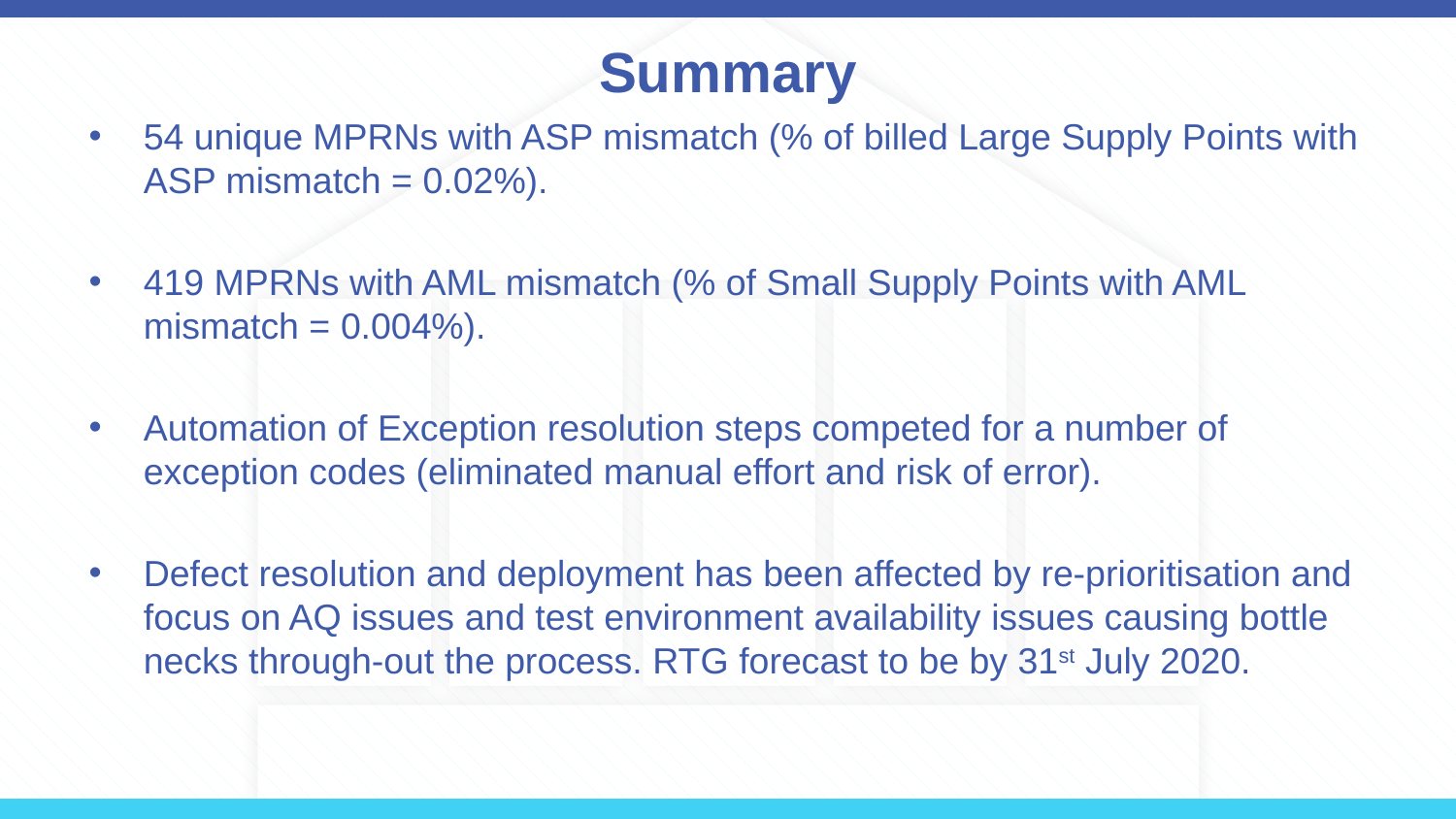

# Summary
54 unique MPRNs with ASP mismatch (% of billed Large Supply Points with ASP mismatch = 0.02%).

419 MPRNs with AML mismatch (% of Small Supply Points with AML mismatch = 0.004%).

Automation of Exception resolution steps competed for a number of exception codes (eliminated manual effort and risk of error).

Defect resolution and deployment has been affected by re-prioritisation and focus on AQ issues and test environment availability issues causing bottle necks through-out the process. RTG forecast to be by 31st July 2020.